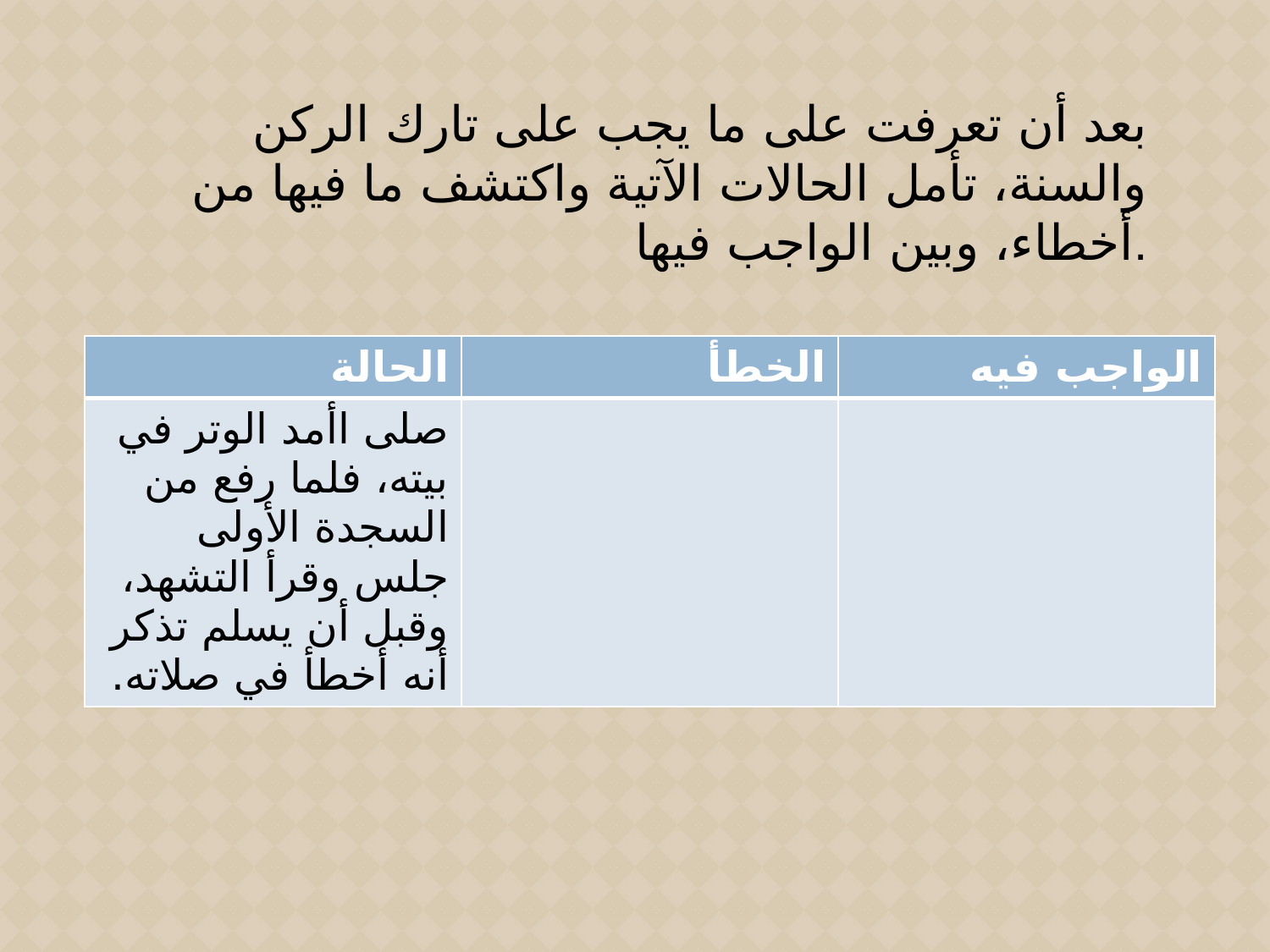

بعد أن تعرفت على ما يجب على تارك الركن والسنة، تأمل الحالات الآتية واكتشف ما فيها من أخطاء، وبين الواجب فيها.
| الحالة | الخطأ | الواجب فيه |
| --- | --- | --- |
| صلى اأمد الوتر في بيته، فلما رفع من السجدة الأولى جلس وقرأ التشهد، وقبل أن يسلم تذكر أنه أخطأ في صلاته. |  |  |